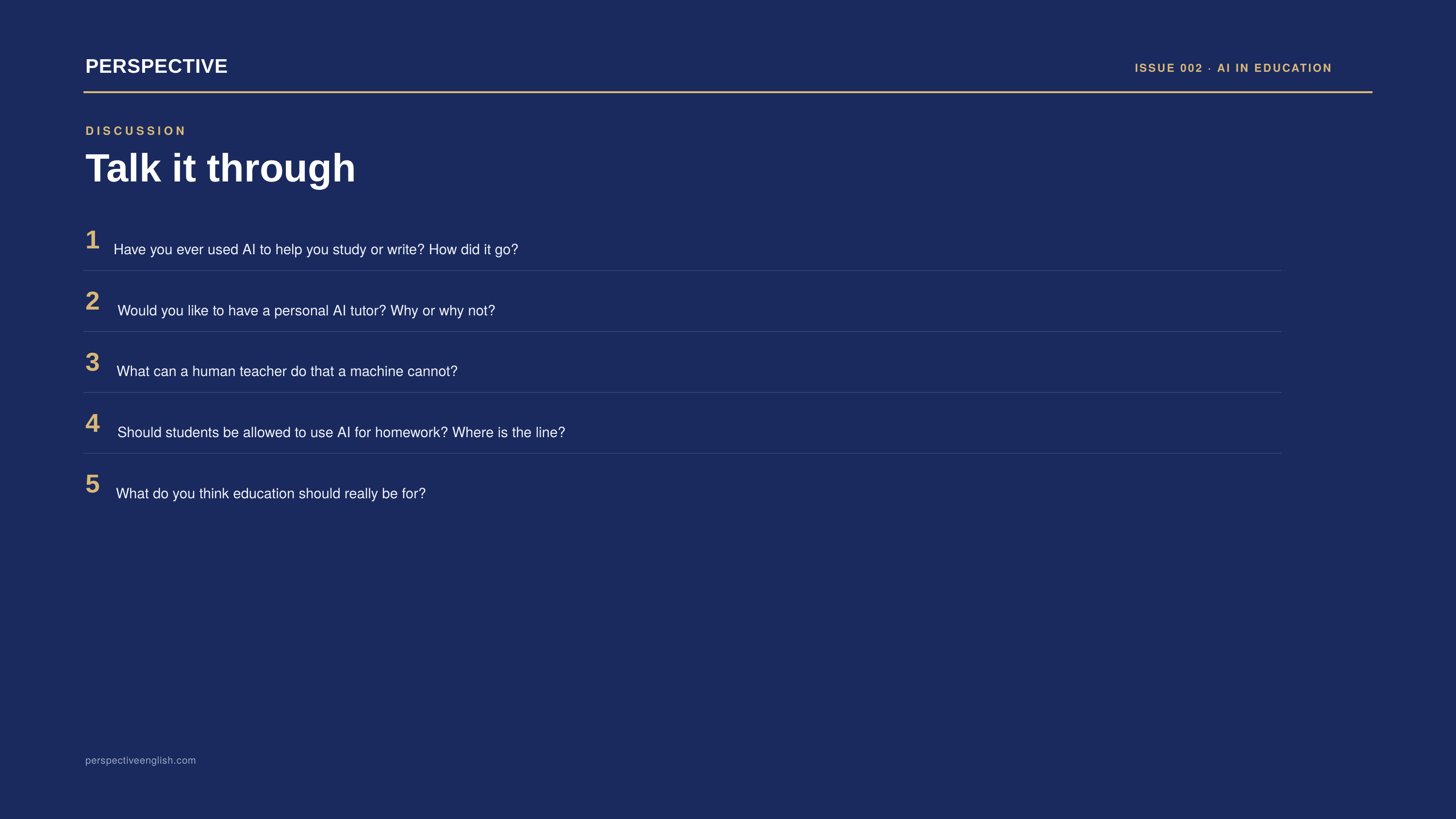

PERSPECTIVE
ISSUE 002 · AI IN EDUCATION

DISCUSSION
Talk it through
1
Have you ever used AI to help you study or write? How did it go?

2
Would you like to have a personal AI tutor? Why or why not?

3
What can a human teacher do that a machine cannot?

4
Should students be allowed to use AI for homework? Where is the line?

5
What do you think education should really be for?
perspectiveenglish.com